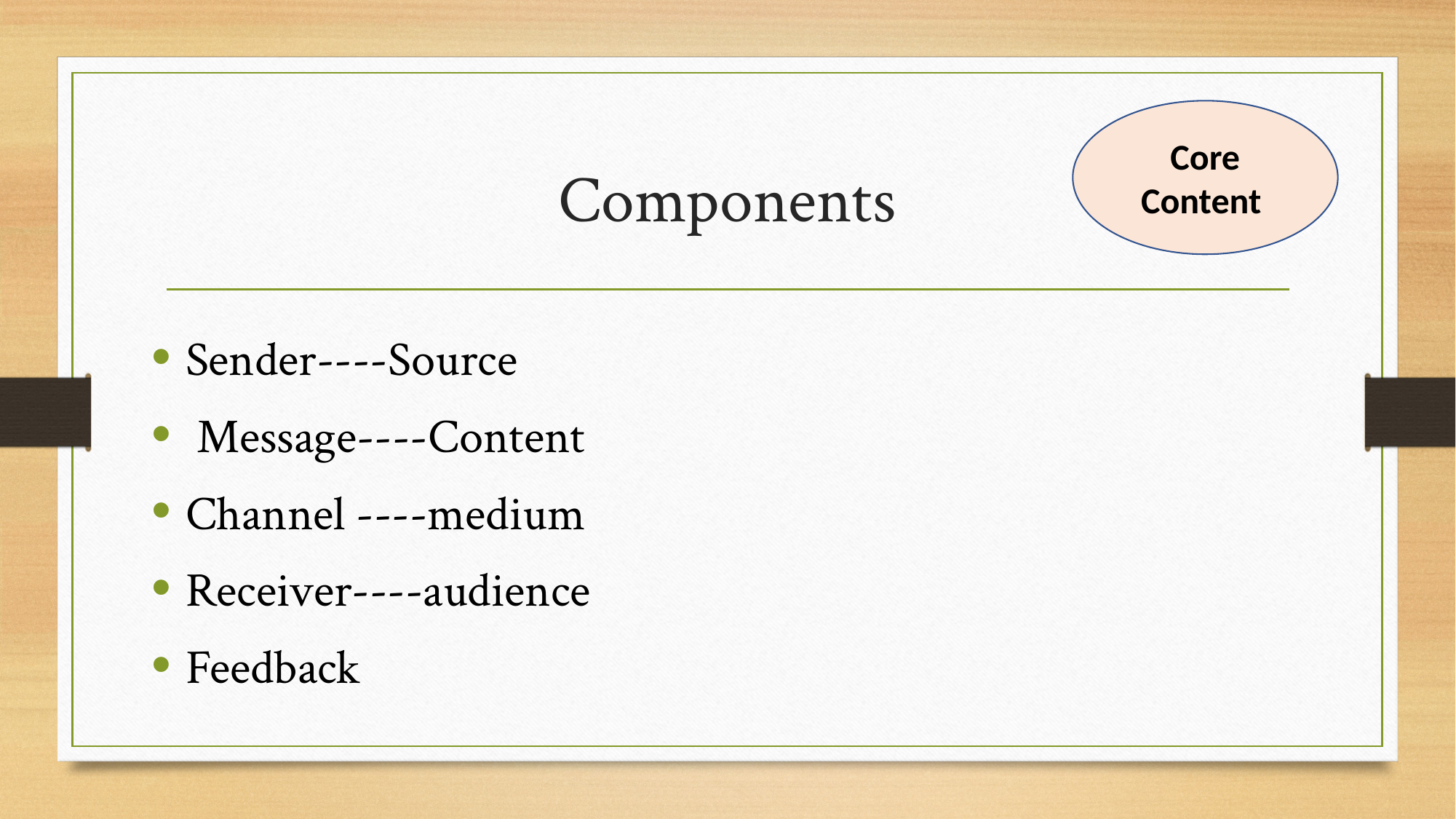

Core Content
# Components
Sender----Source
 Message----Content
Channel ----medium
Receiver----audience
Feedback